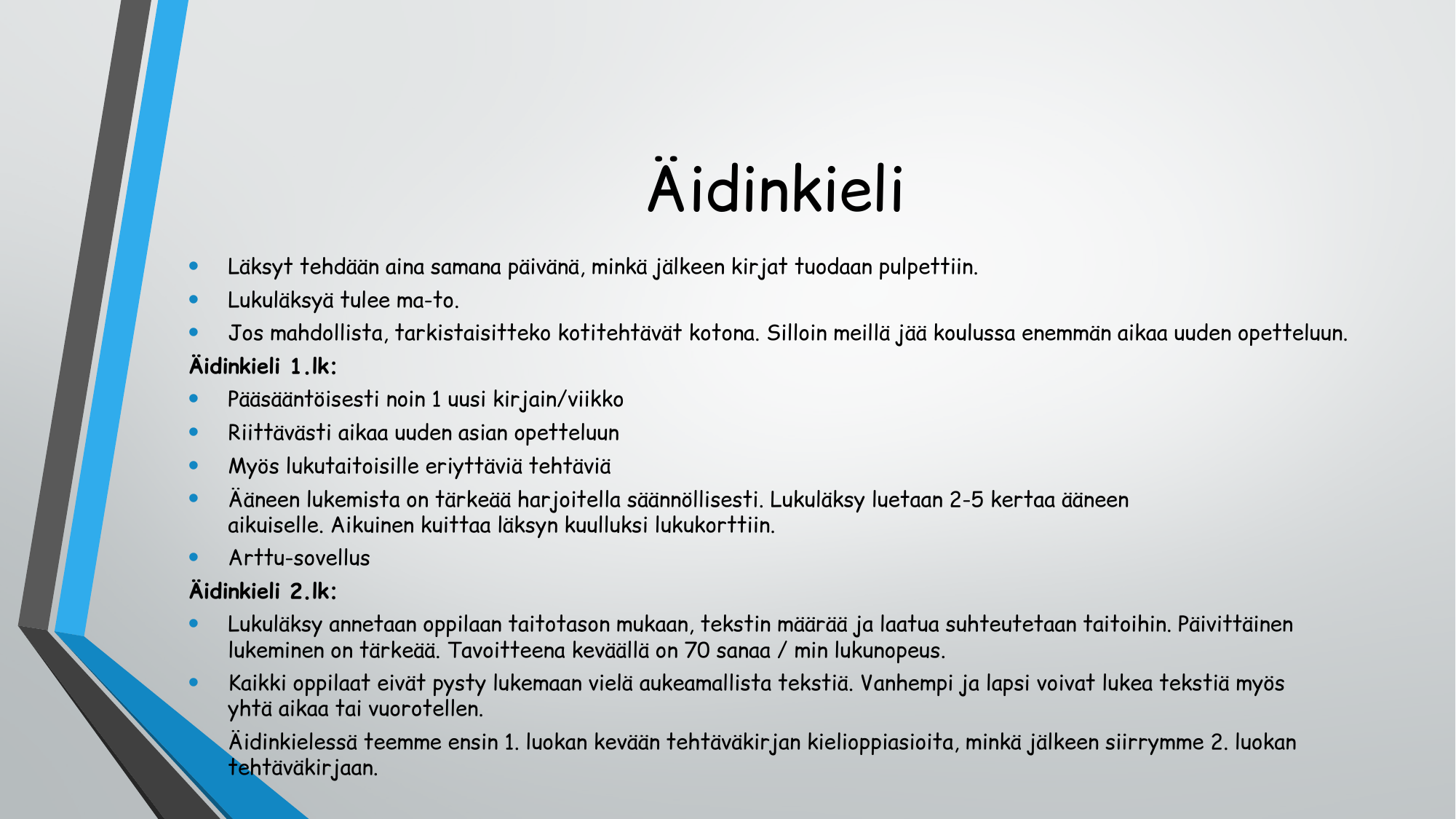

# Äidinkieli
Läksyt tehdään aina samana päivänä, minkä jälkeen kirjat tuodaan pulpettiin.
Lukuläksyä tulee ma-to.
Jos mahdollista, tarkistaisitteko kotitehtävät kotona. Silloin meillä jää koulussa enemmän aikaa uuden opetteluun.
Äidinkieli 1.lk:
Pääsääntöisesti noin 1 uusi kirjain/viikko
Riittävästi aikaa uuden asian opetteluun
Myös lukutaitoisille eriyttäviä tehtäviä
Ääneen lukemista on tärkeää harjoitella säännöllisesti. Lukuläksy luetaan 2-5 kertaa ääneen aikuiselle. Aikuinen kuittaa läksyn kuulluksi lukukorttiin.
Arttu-sovellus
Äidinkieli 2.lk:
Lukuläksy annetaan oppilaan taitotason mukaan, tekstin määrää ja laatua suhteutetaan taitoihin. Päivittäinen lukeminen on tärkeää. Tavoitteena keväällä on 70 sanaa / min lukunopeus.
Kaikki oppilaat eivät pysty lukemaan vielä aukeamallista tekstiä. Vanhempi ja lapsi voivat lukea tekstiä myös yhtä aikaa tai vuorotellen.
Äidinkielessä teemme ensin 1. luokan kevään tehtäväkirjan kielioppiasioita, minkä jälkeen siirrymme 2. luokan tehtäväkirjaan.